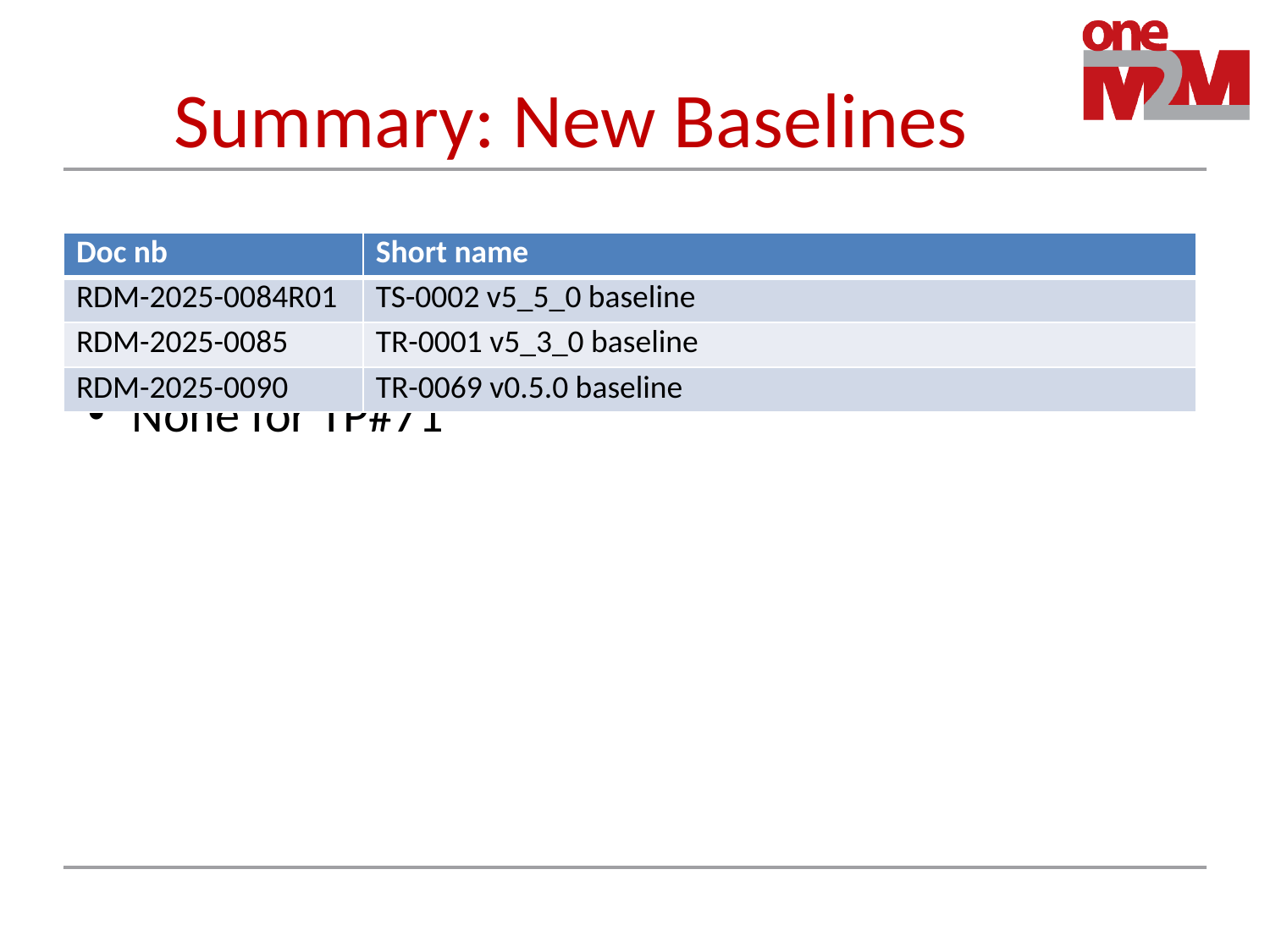

# Summary: New Baselines

None for TP#71

| Doc nb | Short name |
| --- | --- |
| RDM-2025-0084R01 | TS-0002 v5\_5\_0 baseline |
| RDM-2025-0085 | TR-0001 v5\_3\_0 baseline |
| RDM-2025-0090 | TR-0069 v0.5.0 baseline |